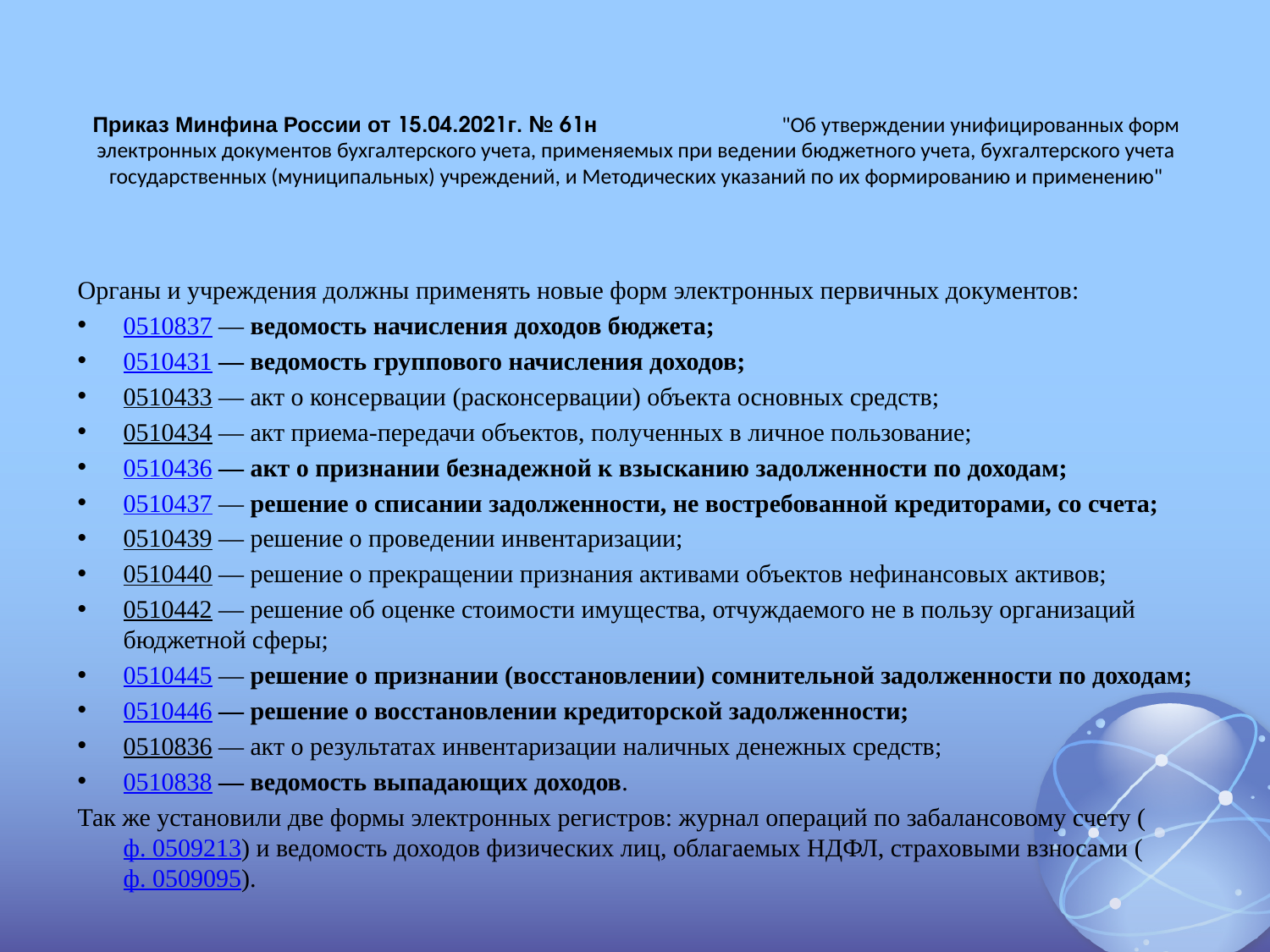

# Приказ Минфина России от 15.04.2021г. № 61н                              "Об утверждении унифицированных форм электронных документов бухгалтерского учета, применяемых при ведении бюджетного учета, бухгалтерского учета государственных (муниципальных) учреждений, и Методических указаний по их формированию и применению"

Органы и учреждения должны применять новые форм электронных первичных документов:
0510837 — ведомость начисления доходов бюджета;
0510431 — ведомость группового начисления доходов;
0510433 — акт о консервации (расконсервации) объекта основных средств;
0510434 — акт приема-передачи объектов, полученных в личное пользование;
0510436 — акт о признании безнадежной к взысканию задолженности по доходам;
0510437 — решение о списании задолженности, не востребованной кредиторами, со счета;
0510439 — решение о проведении инвентаризации;
0510440 — решение о прекращении признания активами объектов нефинансовых активов;
0510442 — решение об оценке стоимости имущества, отчуждаемого не в пользу организаций бюджетной сферы;
0510445 — решение о признании (восстановлении) сомнительной задолженности по доходам;
0510446 — решение о восстановлении кредиторской задолженности;
0510836 — акт о результатах инвентаризации наличных денежных средств;
0510838 — ведомость выпадающих доходов.
Так же установили две формы электронных регистров: журнал операций по забалансовому счету (ф. 0509213) и ведомость доходов физических лиц, облагаемых НДФЛ, страховыми взносами (ф. 0509095).